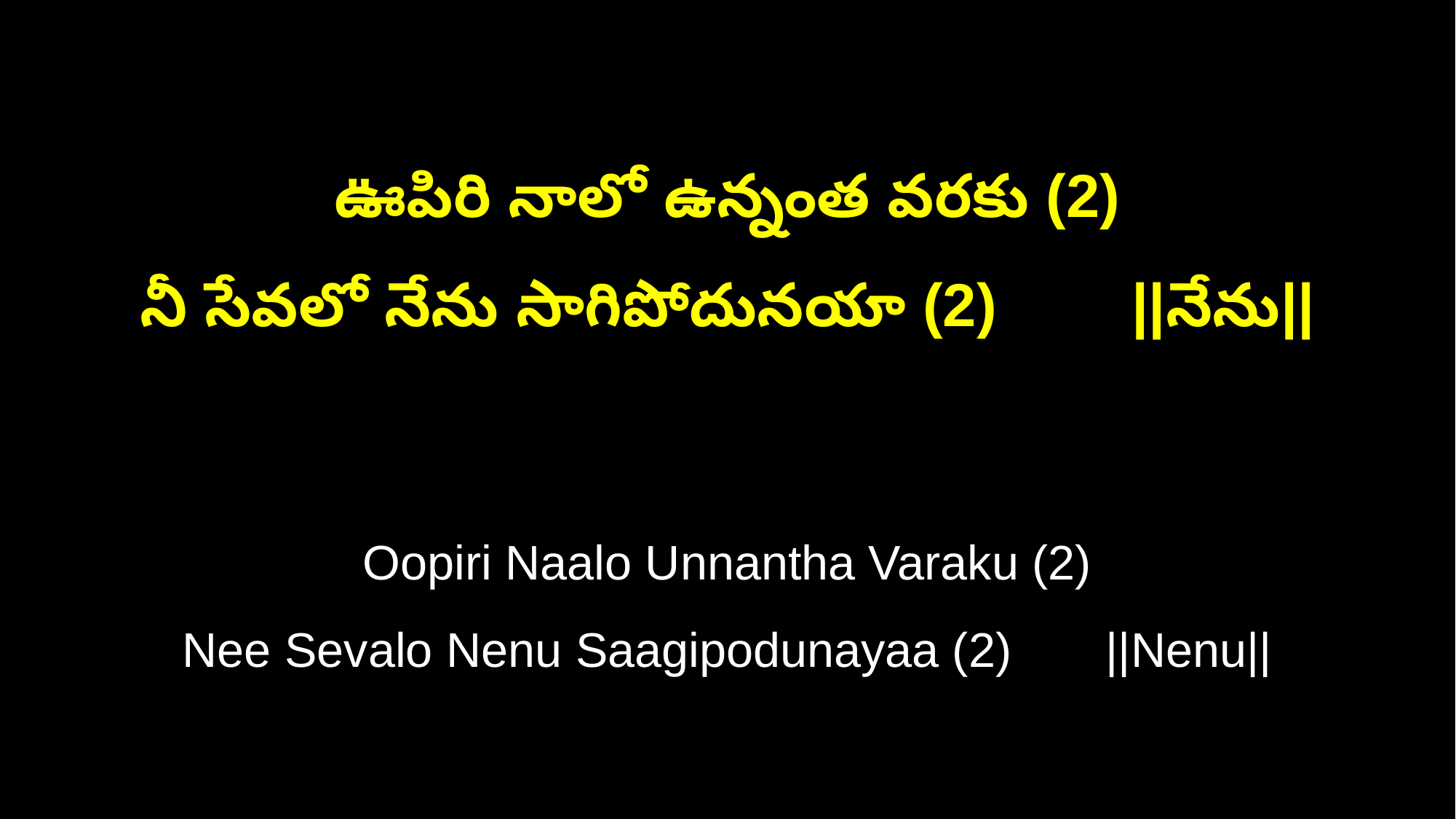

ఊపిరి నాలో ఉన్నంత వరకు (2)
నీ సేవలో నేను సాగిపోదునయా (2)        ||నేను||
Oopiri Naalo Unnantha Varaku (2)
Nee Sevalo Nenu Saagipodunayaa (2)       ||Nenu||